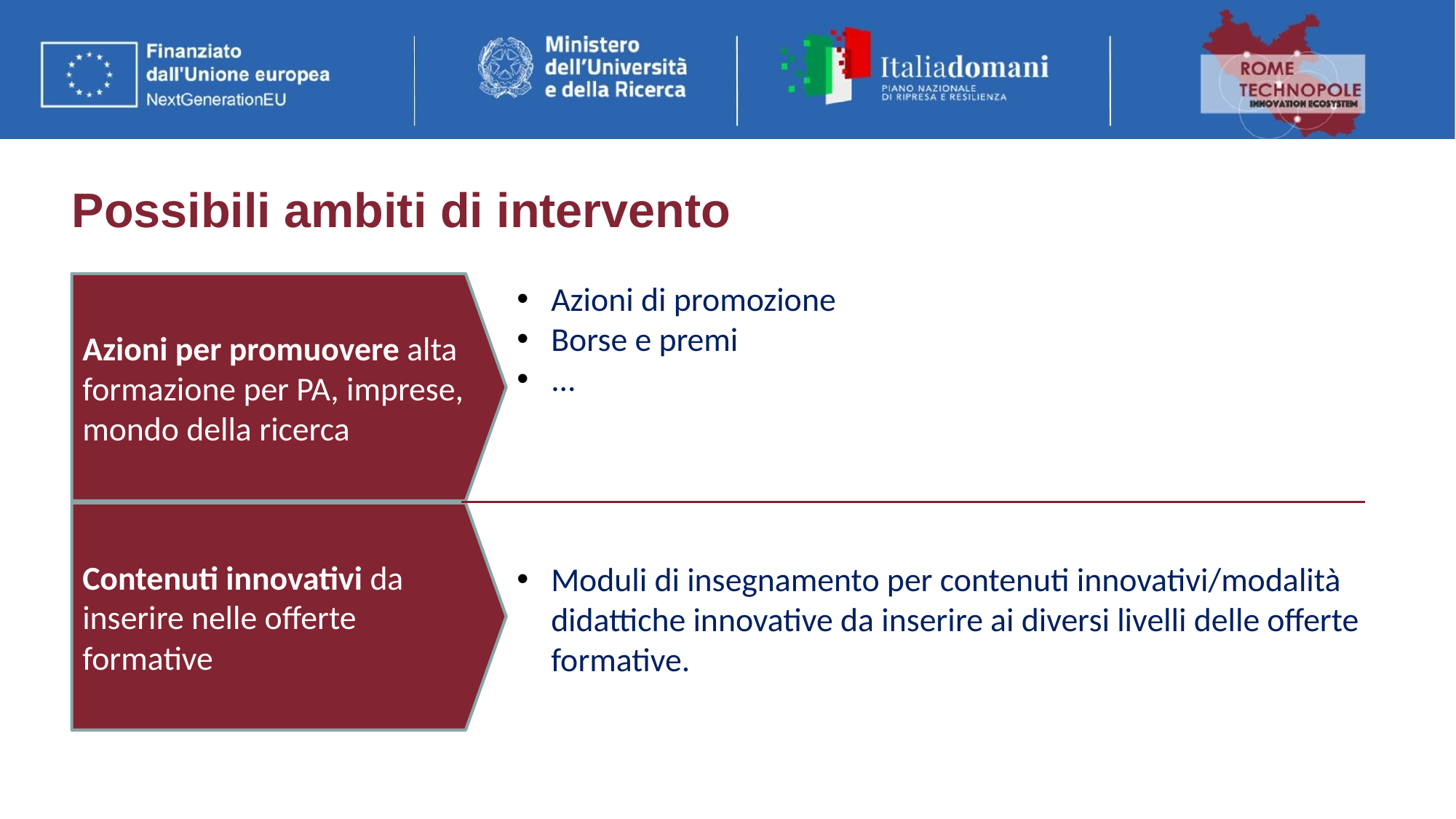

Possibili ambiti di intervento
Azioni di promozione
Borse e premi
...

Moduli di insegnamento per contenuti innovativi/modalità didattiche innovative da inserire ai diversi livelli delle offerte formative.
Azioni per promuovere alta formazione per PA, imprese, mondo della ricerca
Contenuti innovativi da inserire nelle offerte formative